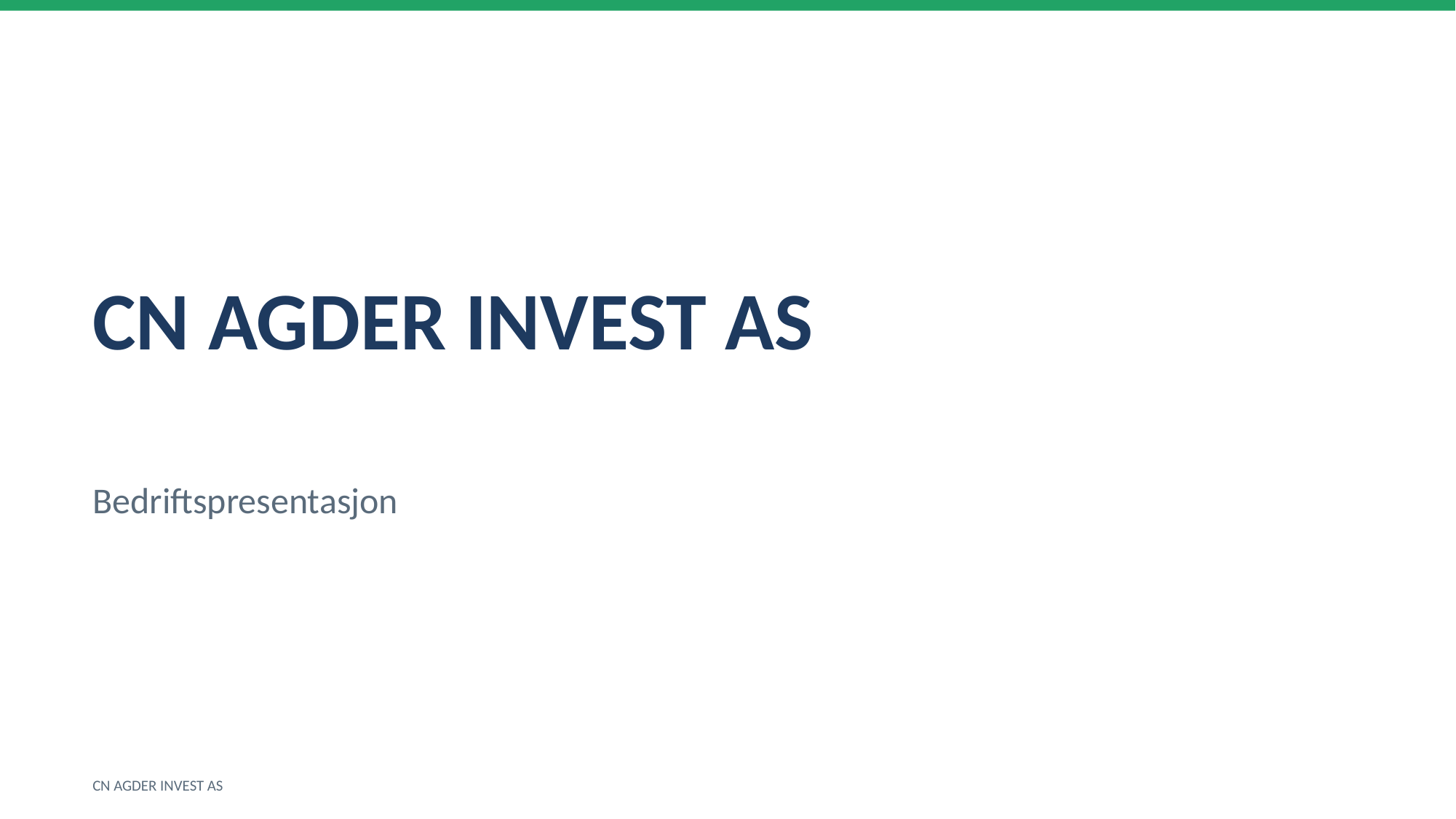

CN AGDER INVEST AS
Bedriftspresentasjon
CN AGDER INVEST AS